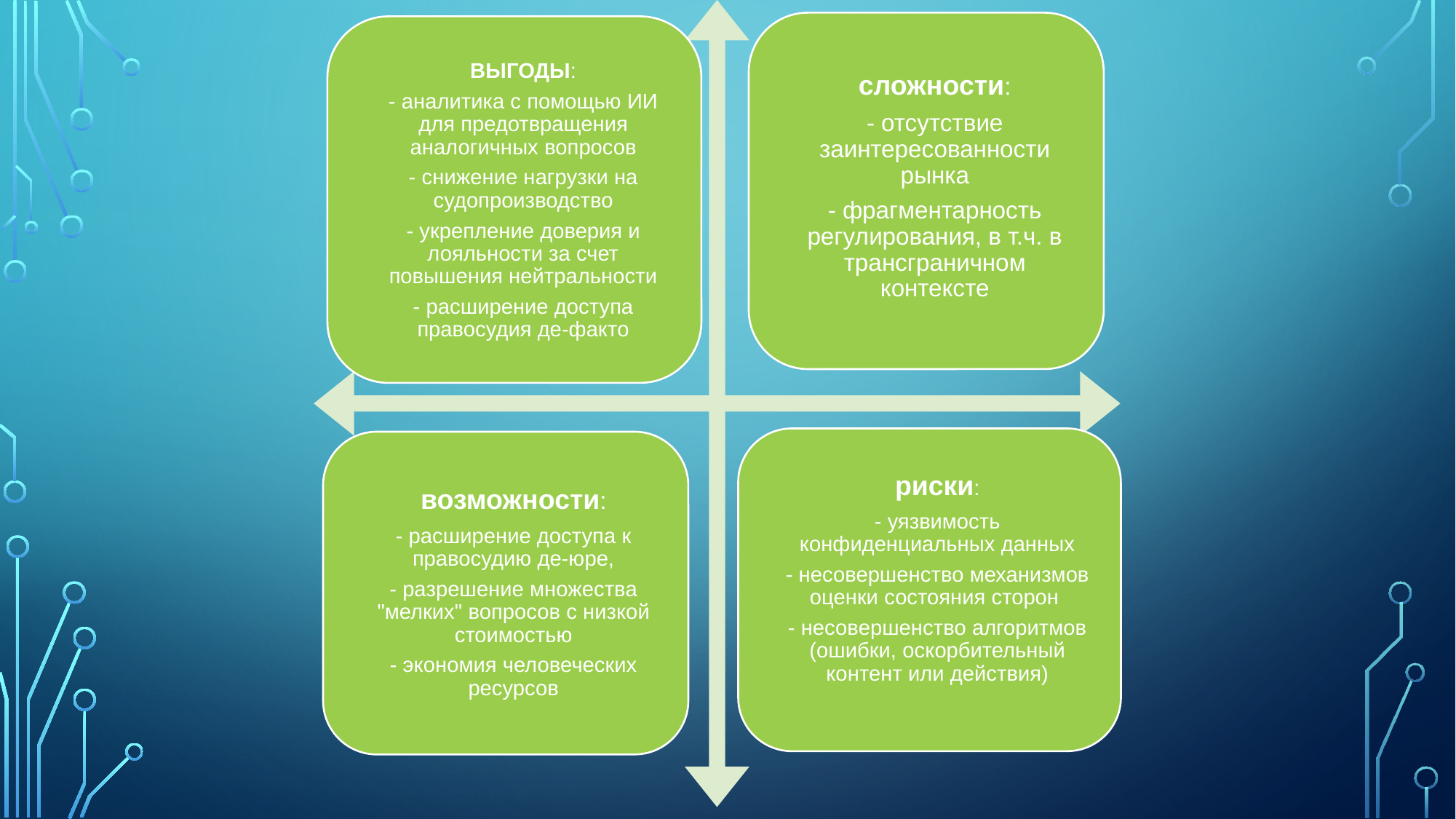

ВЫГОДЫ:
- аналитика с помощью ИИ для предотвращения аналогичных вопросов
- снижение нагрузки на судопроизводство
- укрепление доверия и лояльности за счет повышения нейтральности
- расширение доступа правосудия де-факто

сложности:
- отсутствие заинтересованности рынка
- фрагментарность регулирования, в т.ч. в трансграничном контексте

возможности:
- расширение доступа к правосудию де-юре,
- разрешение множества "мелких" вопросов с низкой стоимостью
- экономия человеческих ресурсов
риски:
- уязвимость конфиденциальных данных
- несовершенство механизмов оценки состояния сторон
- несовершенство алгоритмов (ошибки, оскорбительный контент или действия)